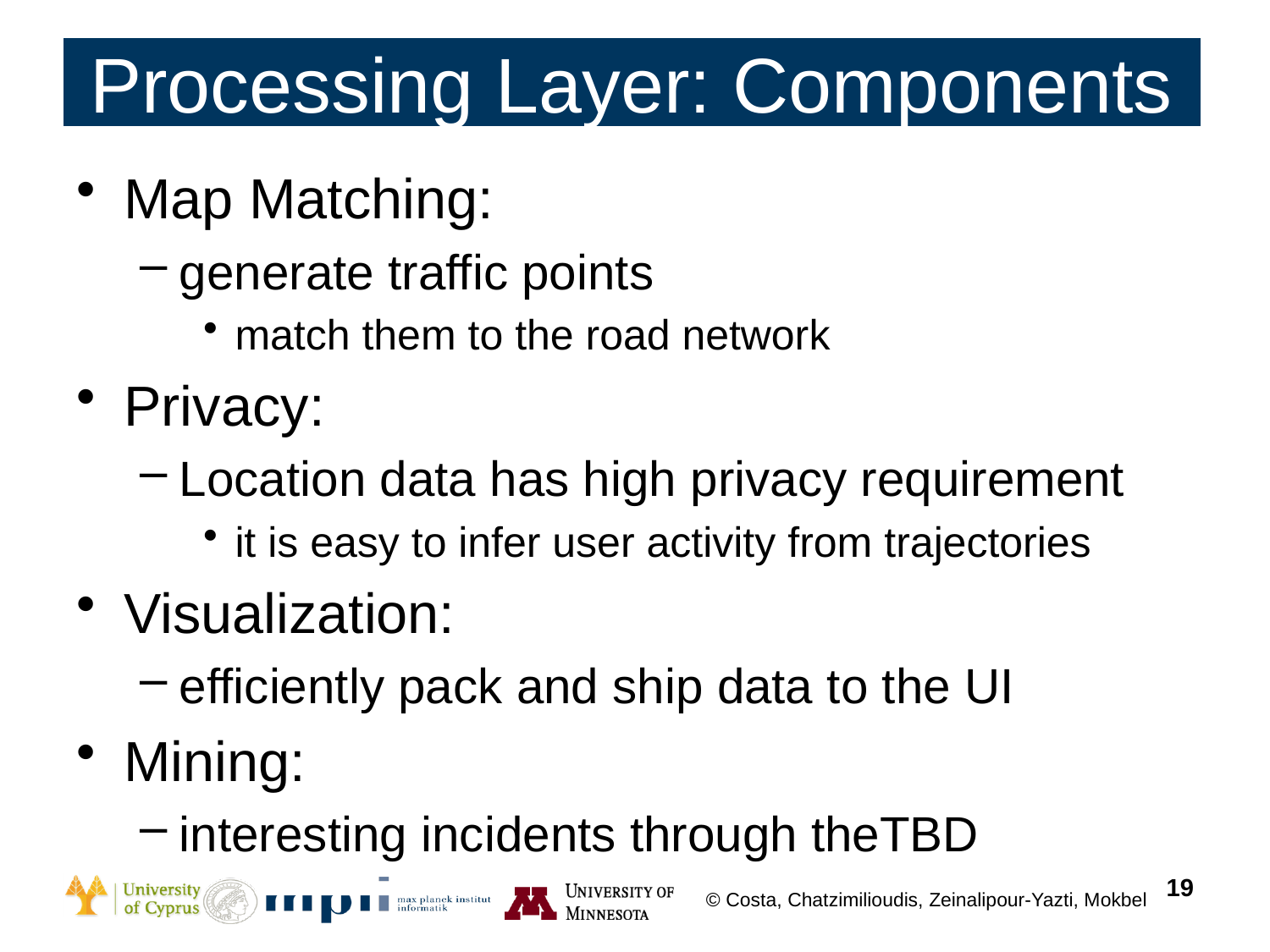

# Processing Layer: Components
Map Matching:
generate traffic points
match them to the road network
Privacy:
Location data has high privacy requirement
it is easy to infer user activity from trajectories
Visualization:
efficiently pack and ship data to the UI
Mining:
interesting incidents through theTBD